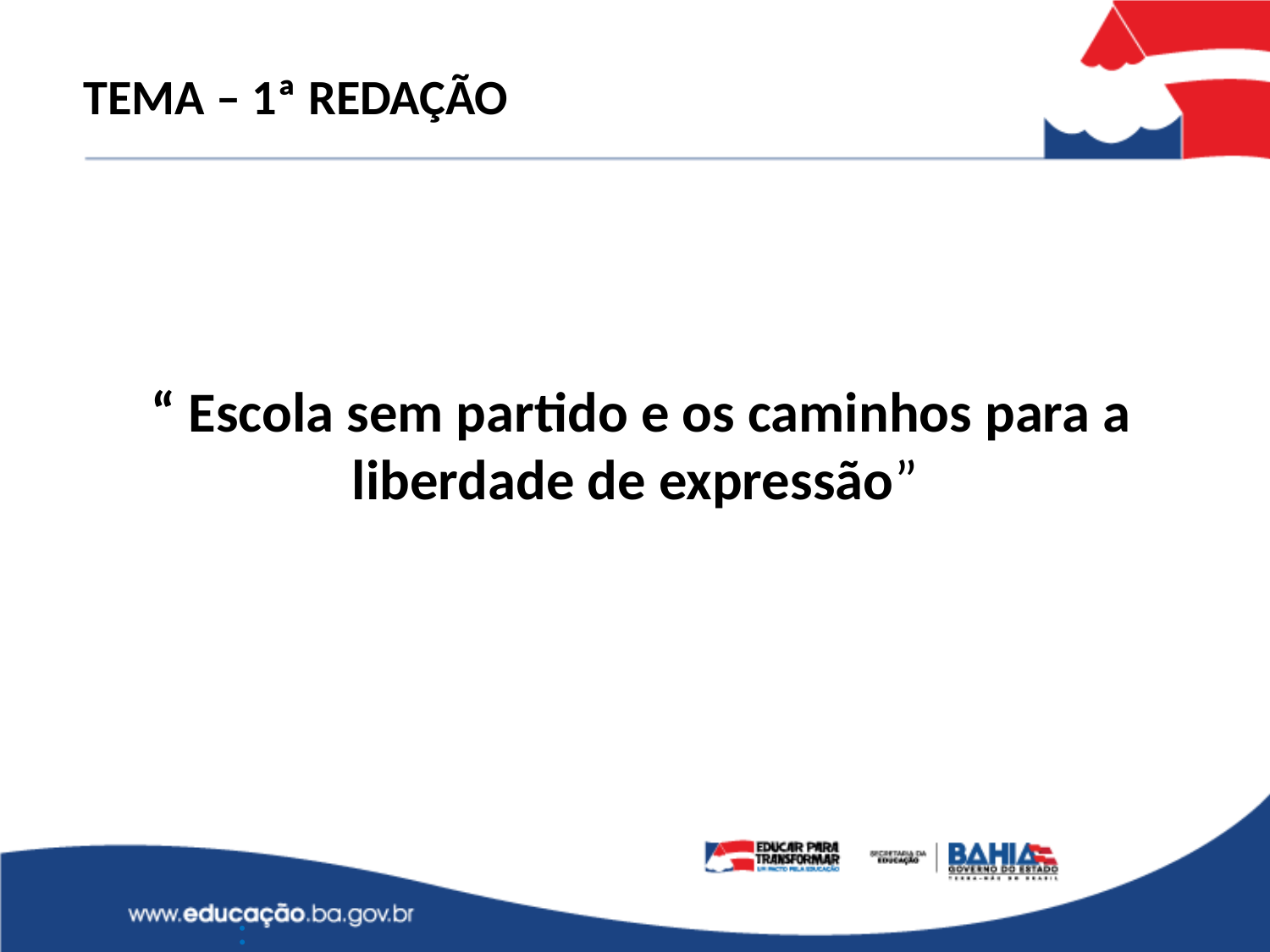

TEMA – 1ª REDAÇÃO

“ Escola sem partido e os caminhos para a liberdade de expressão”

: